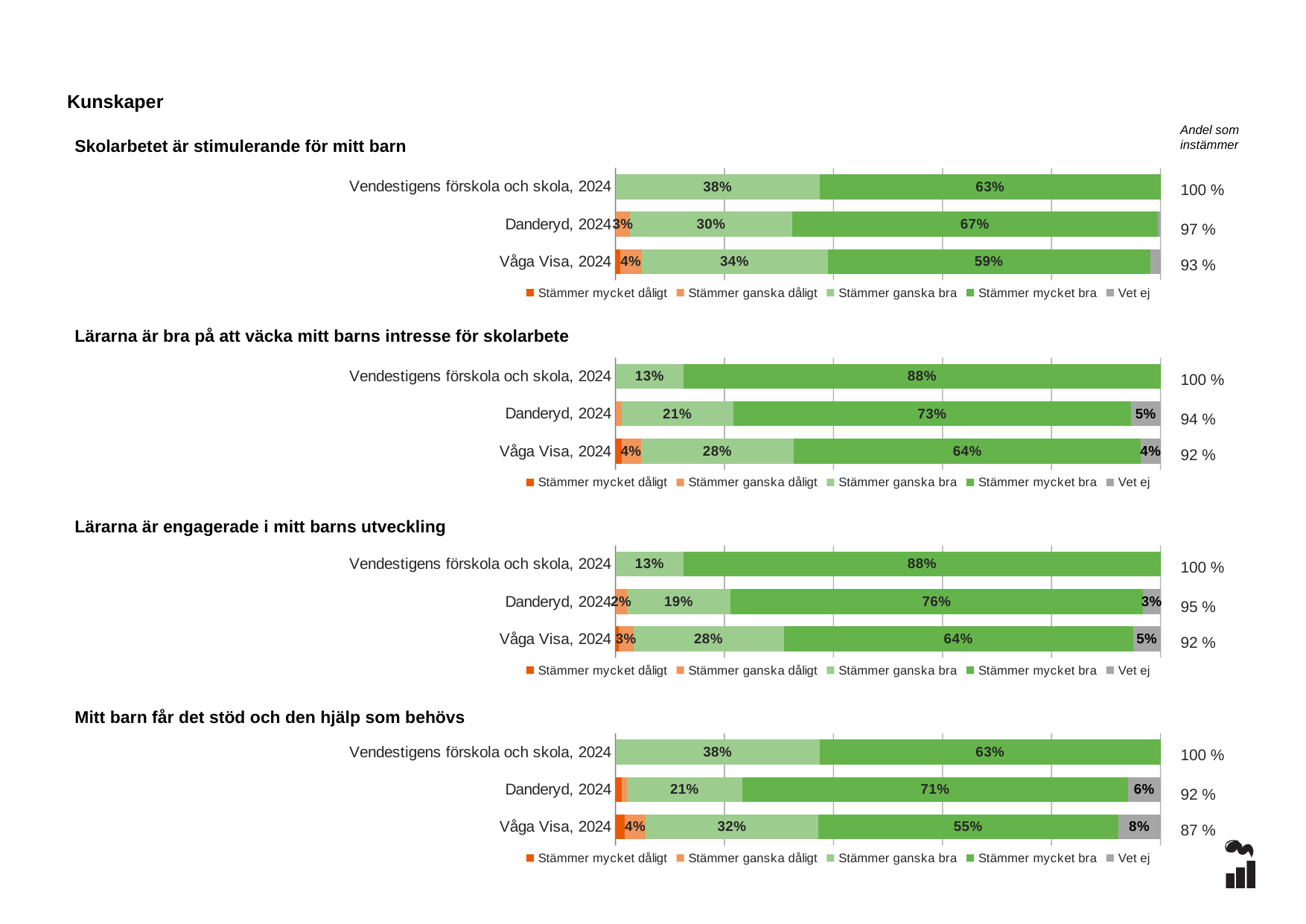

Kunskaper
Andel som instämmer
Skolarbetet är stimulerande för mitt barn

### Chart

| Category | Stämmer mycket dåligt | Stämmer ganska dåligt | Stämmer ganska bra | Stämmer mycket bra | Vet ej |
|---|---|---|---|---|---|
| Vendestigens förskola och skola, 2024 | 0.0 | 0.0 | 0.375 | 0.625 | 0.0 |
| Danderyd, 2024 | 0.0 | 0.027 | 0.2973 | 0.6703 | 0.0054 |
| Våga Visa, 2024 | 0.0089 | 0.039 | 0.3413 | 0.5919 | 0.0188 |
100 %
97 %
93 %

### Chart

| Category | Stämmer mycket dåligt | Stämmer ganska dåligt | Stämmer ganska bra | Stämmer mycket bra | Vet ej |
|---|---|---|---|---|---|
| Vendestigens förskola och skola, 2024 | 0.0 | 0.0 | 0.125 | 0.875 | 0.0 |
| Danderyd, 2024 | 0.0 | 0.0108 | 0.2054 | 0.7297 | 0.0541 |
| Våga Visa, 2024 | 0.0108 | 0.0357 | 0.2811 | 0.6361 | 0.0362 |
Lärarna är bra på att väcka mitt barns intresse för skolarbete
100 %
94 %
92 %

### Chart

| Category | Stämmer mycket dåligt | Stämmer ganska dåligt | Stämmer ganska bra | Stämmer mycket bra | Vet ej |
|---|---|---|---|---|---|
| Vendestigens förskola och skola, 2024 | 0.0 | 0.0 | 0.125 | 0.875 | 0.0 |
| Danderyd, 2024 | 0.0 | 0.0216 | 0.1892 | 0.7568 | 0.0324 |
| Våga Visa, 2024 | 0.0061 | 0.0268 | 0.276 | 0.6408 | 0.0503 |
Lärarna är engagerade i mitt barns utveckling
100 %
95 %
92 %

### Chart

| Category | Stämmer mycket dåligt | Stämmer ganska dåligt | Stämmer ganska bra | Stämmer mycket bra | Vet ej |
|---|---|---|---|---|---|
| Vendestigens förskola och skola, 2024 | 0.0 | 0.0 | 0.375 | 0.625 | 0.0 |
| Danderyd, 2024 | 0.0108 | 0.0108 | 0.2108 | 0.7081 | 0.0595 |
| Våga Visa, 2024 | 0.0174 | 0.0381 | 0.3164 | 0.5505 | 0.0776 |
Mitt barn får det stöd och den hjälp som behövs
100 %
92 %
87 %